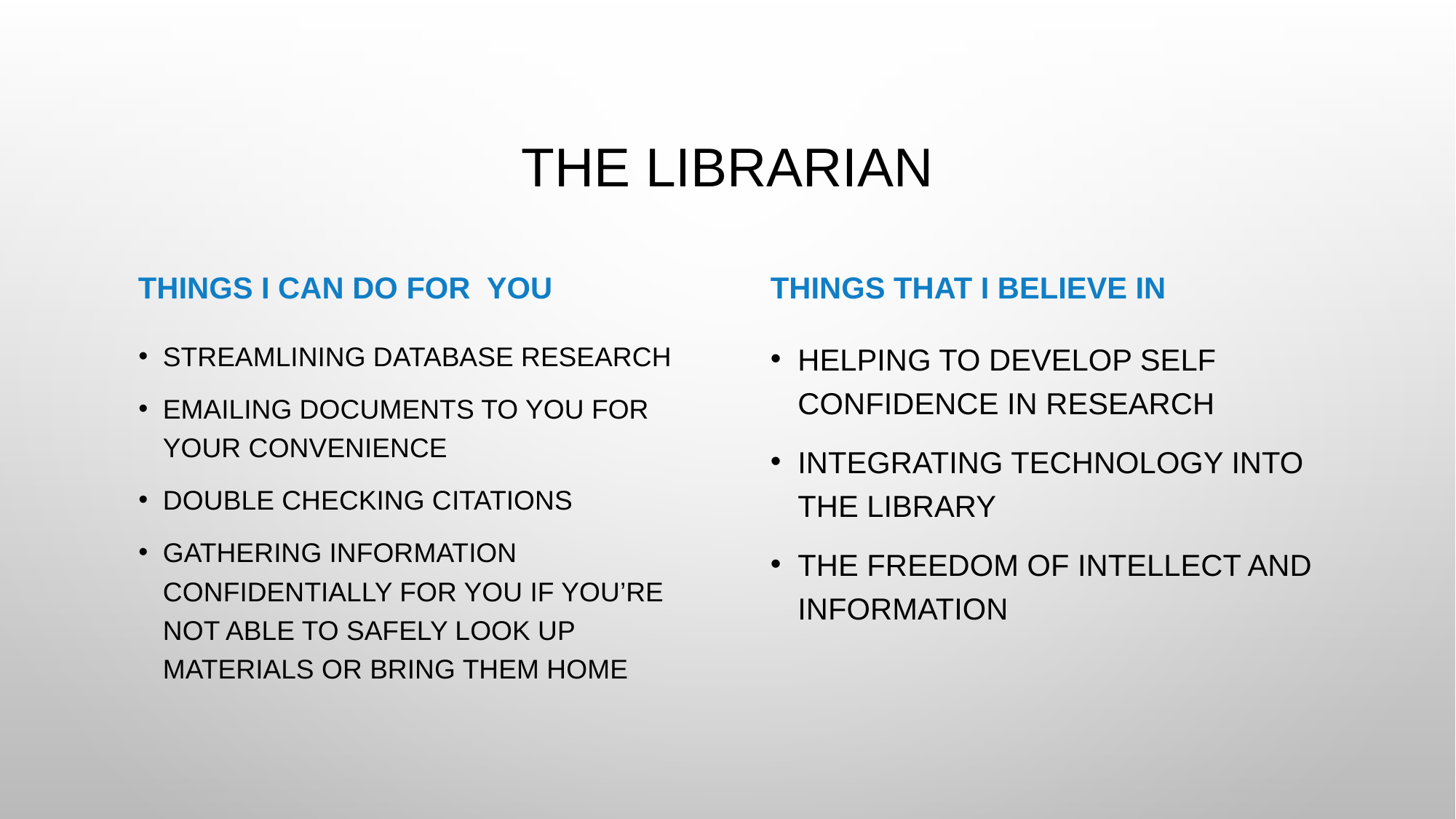

# The Librarian
Things I can Do for  You
Things that I believe in
Streamlining database research
Emailing documents to you for your convenience
Double checking citations
Gathering information confidentially for you if you’re not able to safely look up materials or bring them home

Helping to develop self confidence in research
Integrating technology into the library
The freedom of intellect and information